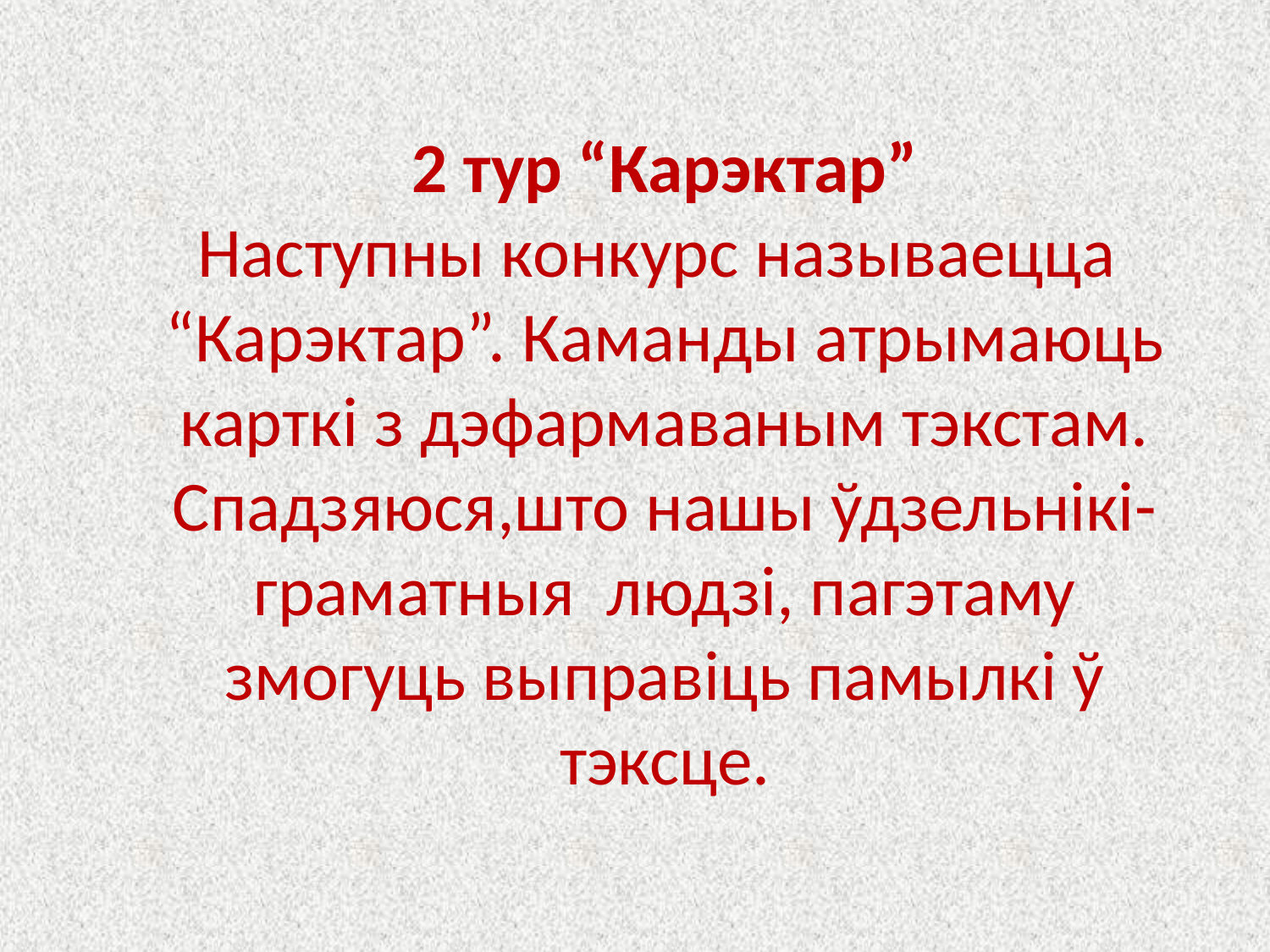

2 тур “Карэктар”
Наступны конкурс называецца  “Карэктар”. Каманды атрымаюць карткі з дэфармаваным тэкстам. Спадзяюся,што нашы ўдзельнікі- граматныя  людзі, пагэтаму змогуць выправіць памылкі ў тэксце.